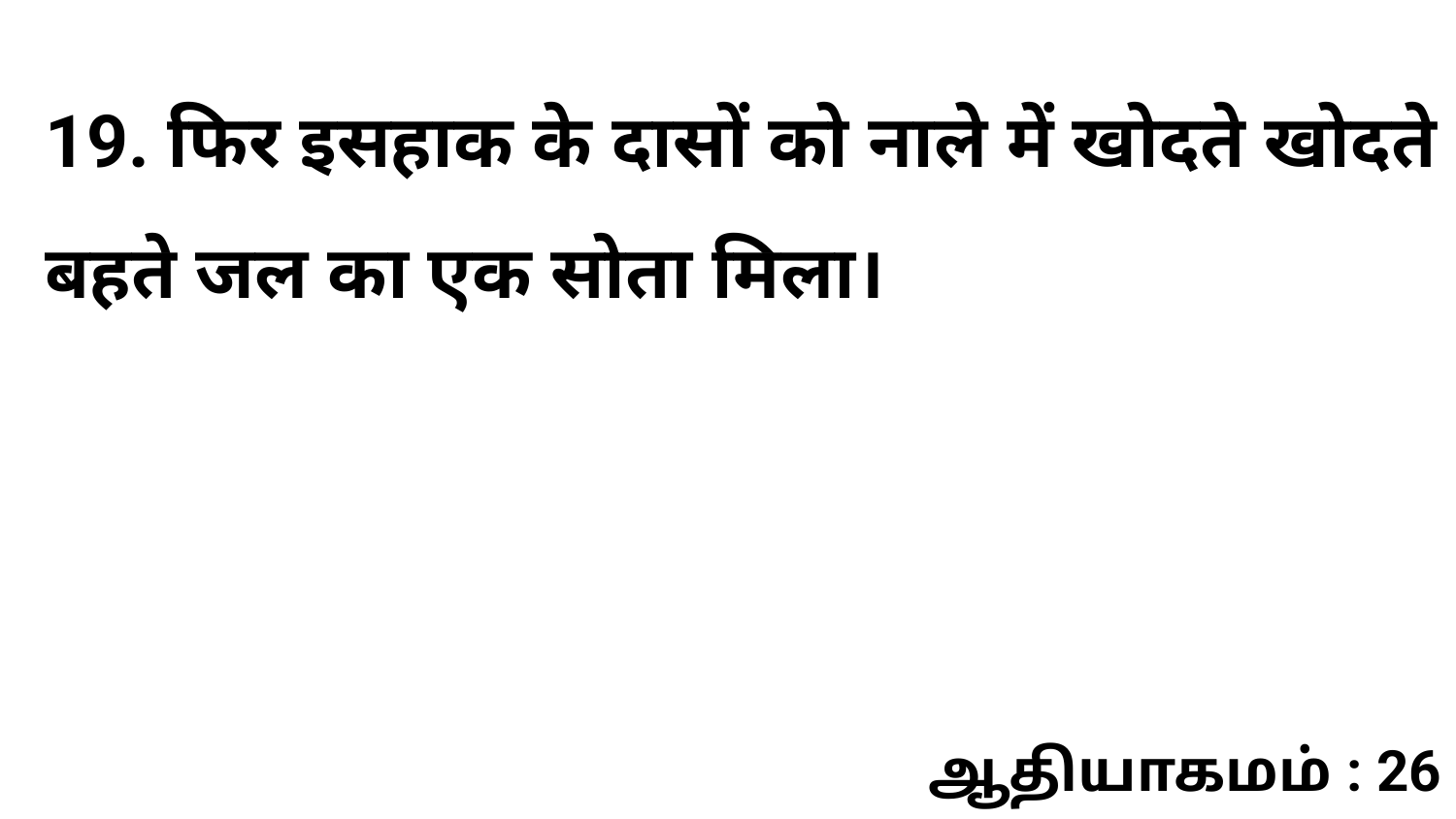

19. फिर इसहाक के दासों को नाले में खोदते खोदते बहते जल का एक सोता मिला।
ஆதியாகமம் : 26